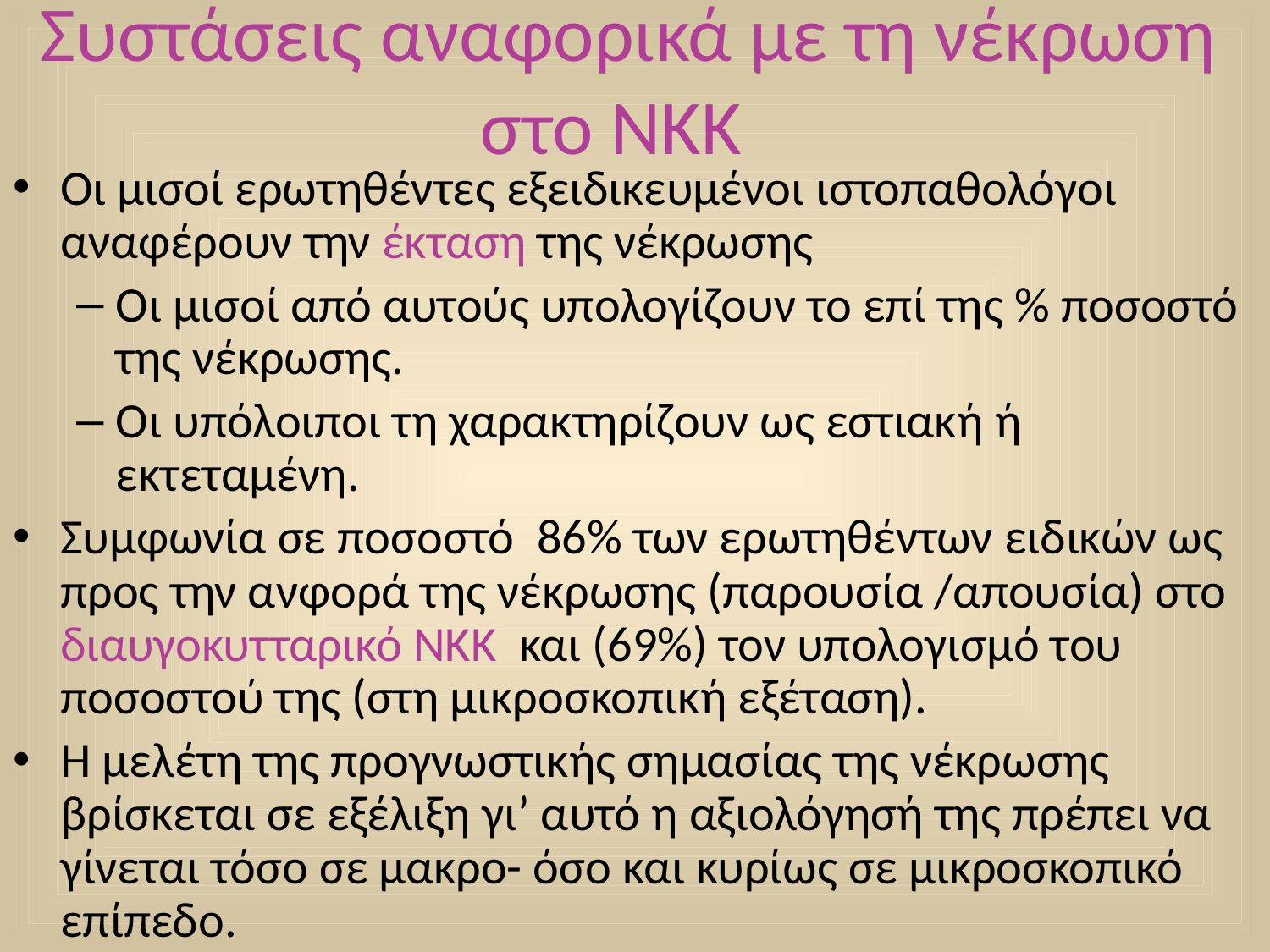

# Συστάσεις αναφορικά με τη νέκρωση στο ΝΚΚ
Οι μισοί ερωτηθέντες εξειδικευμένοι ιστοπαθολόγοι αναφέρουν την έκταση της νέκρωσης
Οι μισοί από αυτούς υπολογίζουν το επί της % ποσοστό της νέκρωσης.
Οι υπόλοιποι τη χαρακτηρίζουν ως εστιακή ή εκτεταμένη.
Συμφωνία σε ποσοστό  86% των ερωτηθέντων ειδικών ως προς την ανφορά της νέκρωσης (παρουσία /απουσία) στο διαυγοκυτταρικό ΝΚΚ  και (69%) τον υπολογισμό του ποσοστού της (στη μικροσκοπική εξέταση).
Η μελέτη της προγνωστικής σημασίας της νέκρωσης  βρίσκεται σε εξέλιξη γι’ αυτό η αξιολόγησή της πρέπει να γίνεται τόσο σε μακρο- όσο και κυρίως σε μικροσκοπικό επίπεδο.